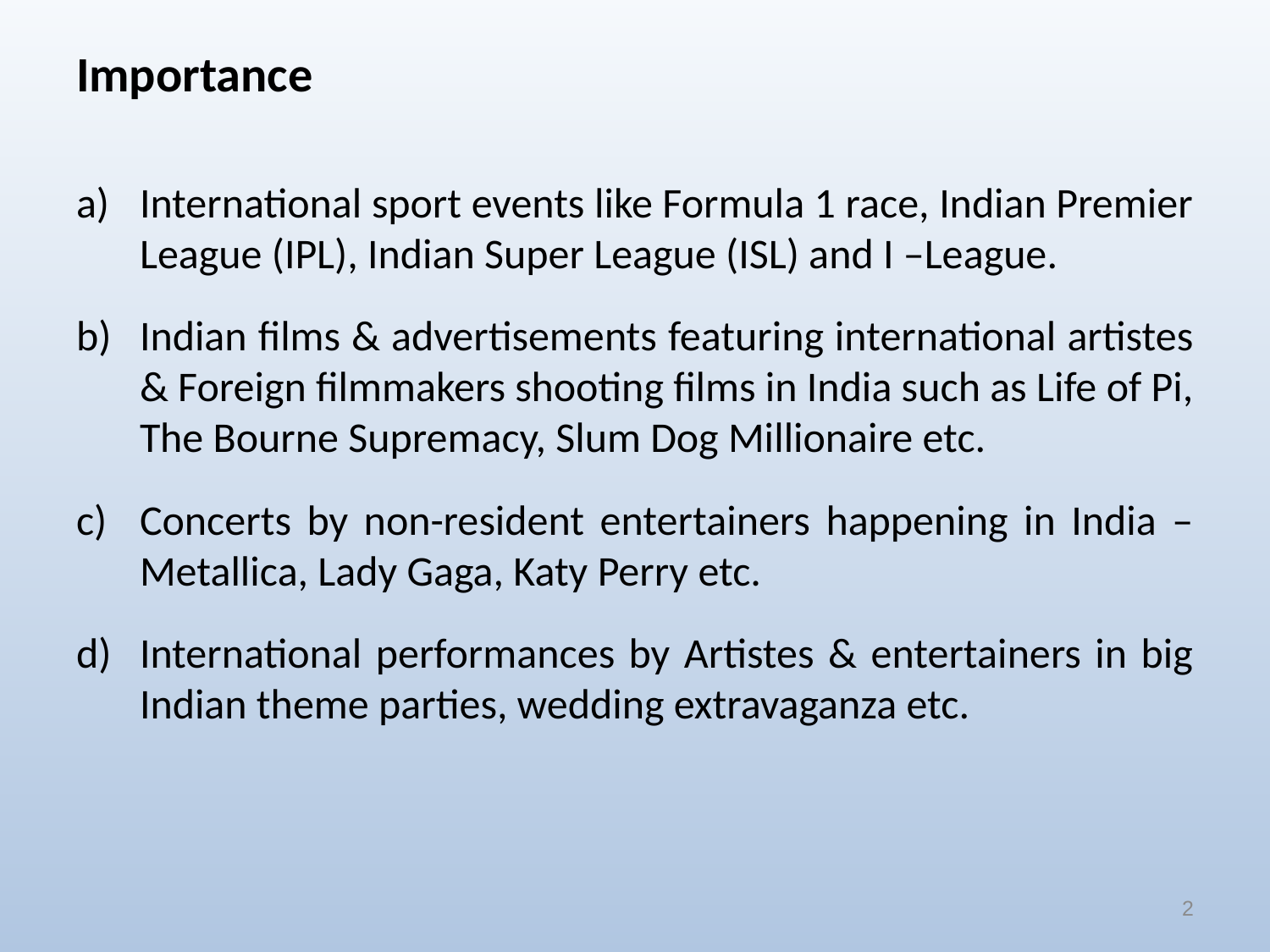

# Importance
International sport events like Formula 1 race, Indian Premier League (IPL), Indian Super League (ISL) and I –League.
Indian films & advertisements featuring international artistes & Foreign filmmakers shooting films in India such as Life of Pi, The Bourne Supremacy, Slum Dog Millionaire etc.
Concerts by non-resident entertainers happening in India – Metallica, Lady Gaga, Katy Perry etc.
International performances by Artistes & entertainers in big Indian theme parties, wedding extravaganza etc.
2